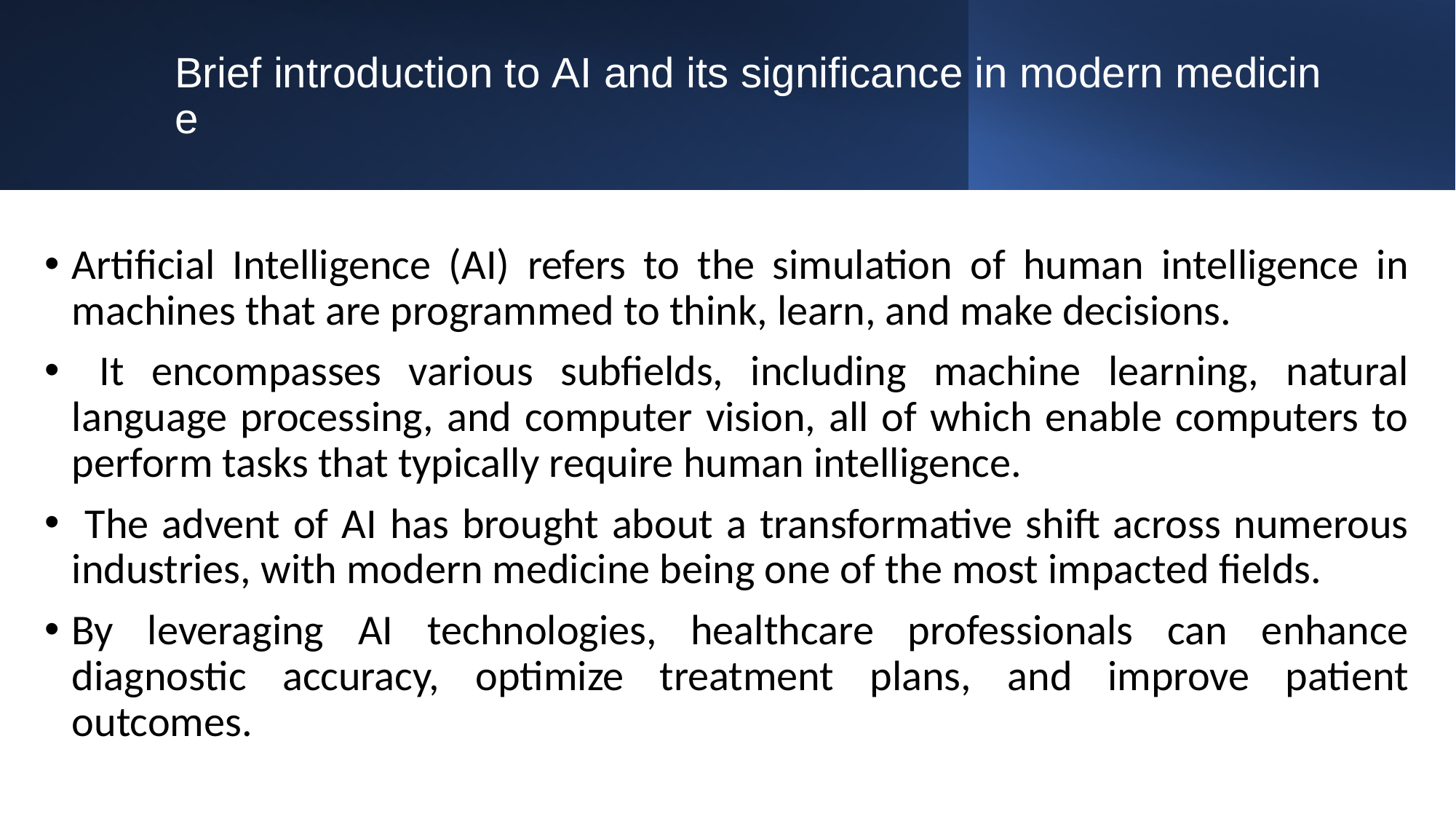

# Brief introduction to AI and its significance in modern medicine
Artificial Intelligence (AI) refers to the simulation of human intelligence in machines that are programmed to think, learn, and make decisions.
 It encompasses various subfields, including machine learning, natural language processing, and computer vision, all of which enable computers to perform tasks that typically require human intelligence.
 The advent of AI has brought about a transformative shift across numerous industries, with modern medicine being one of the most impacted fields.
By leveraging AI technologies, healthcare professionals can enhance diagnostic accuracy, optimize treatment plans, and improve patient outcomes.